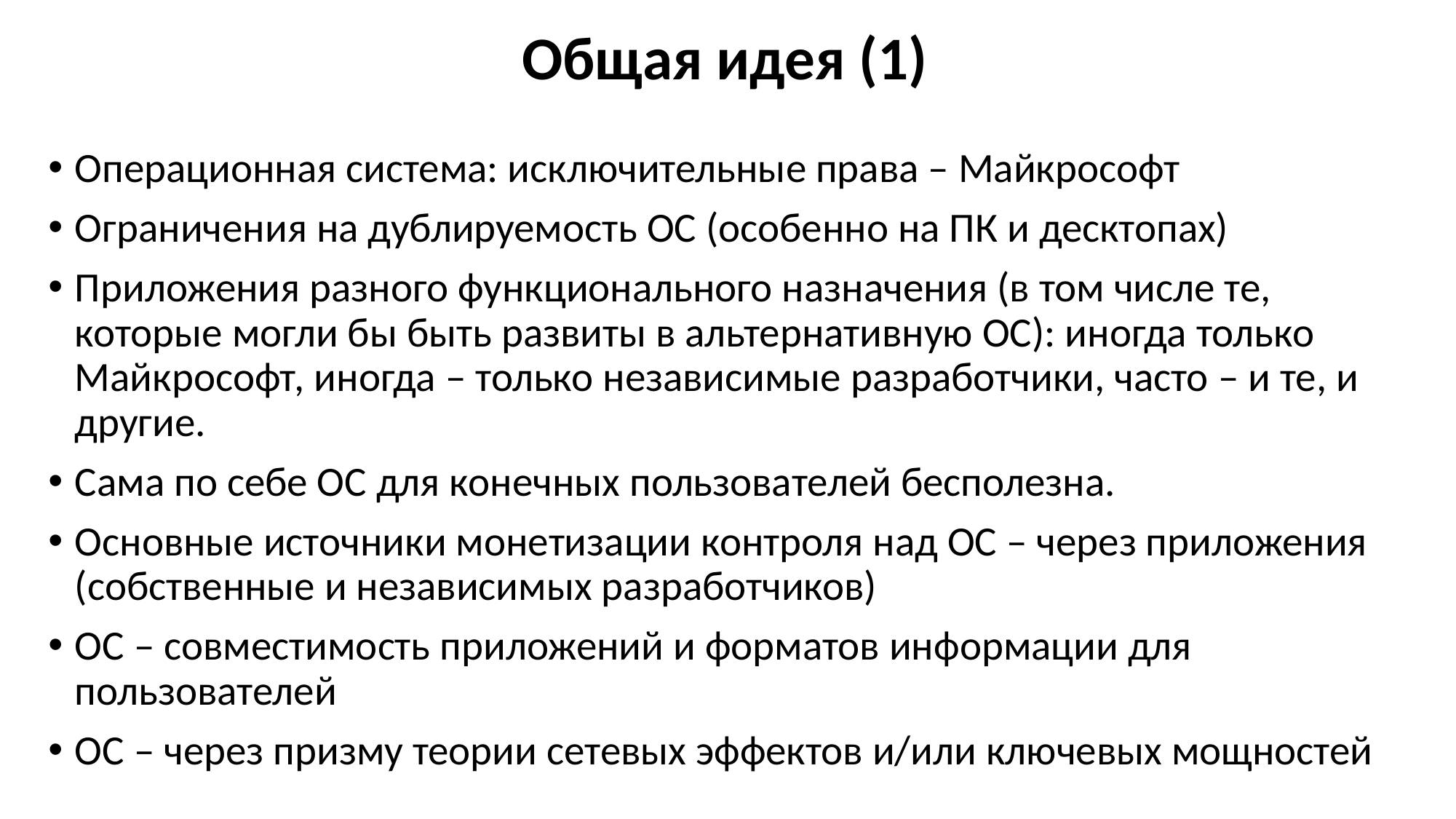

# Общая идея (1)
Операционная система: исключительные права – Майкрософт
Ограничения на дублируемость ОС (особенно на ПК и десктопах)
Приложения разного функционального назначения (в том числе те, которые могли бы быть развиты в альтернативную ОС): иногда только Майкрософт, иногда – только независимые разработчики, часто – и те, и другие.
Сама по себе ОС для конечных пользователей бесполезна.
Основные источники монетизации контроля над ОС – через приложения (собственные и независимых разработчиков)
ОС – совместимость приложений и форматов информации для пользователей
ОС – через призму теории сетевых эффектов и/или ключевых мощностей